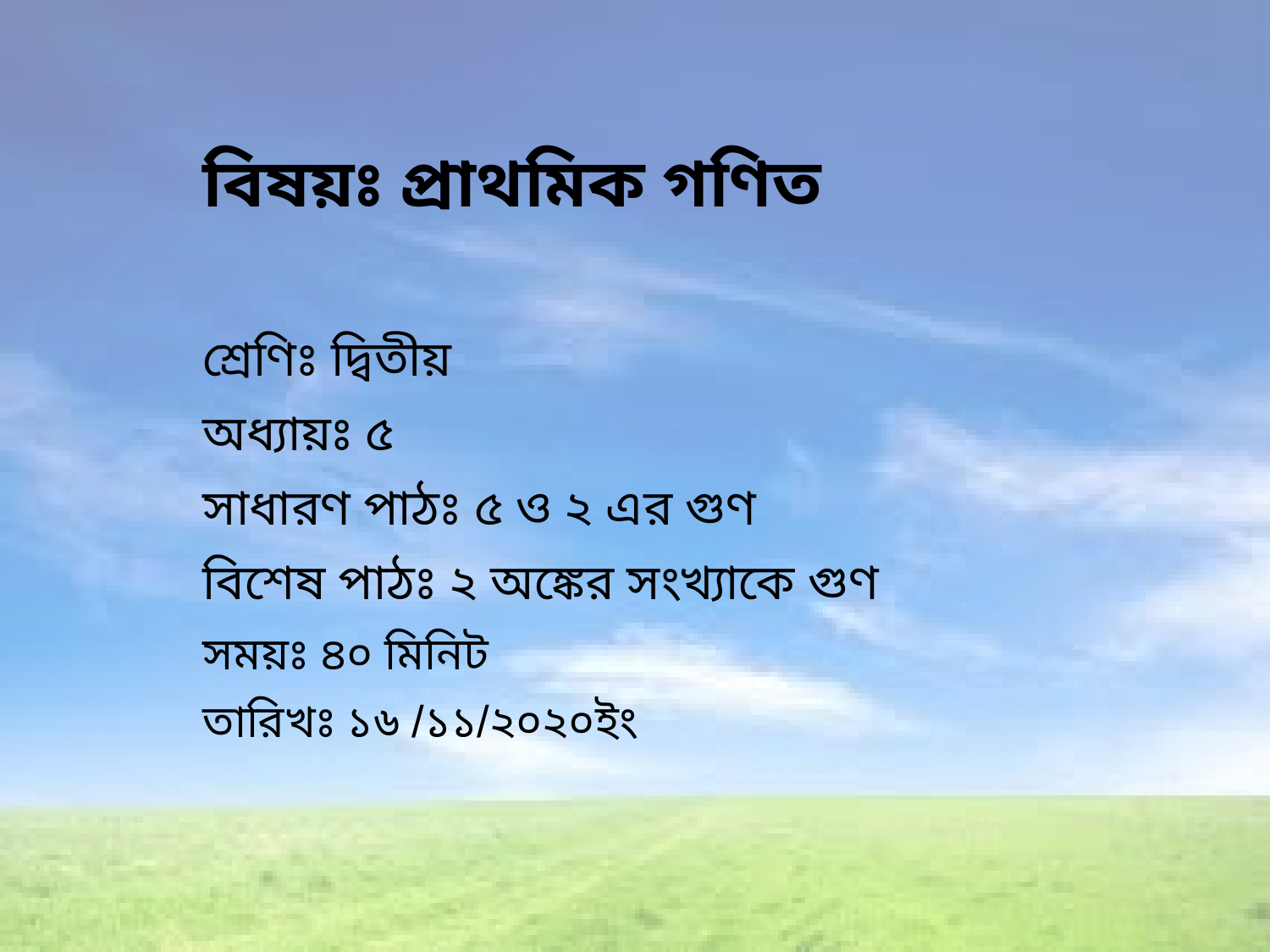

বিষয়ঃ প্রাথমিক গণিত

শ্রেণিঃ দ্বিতীয়
অধ্যায়ঃ ৫
সাধারণ পাঠঃ ৫ ও ২ এর গুণ
বিশেষ পাঠঃ ২ অঙ্কের সংখ্যাকে গুণ
সময়ঃ ৪০ মিনিট
তারিখঃ ১৬ /১১/২০২০ইং